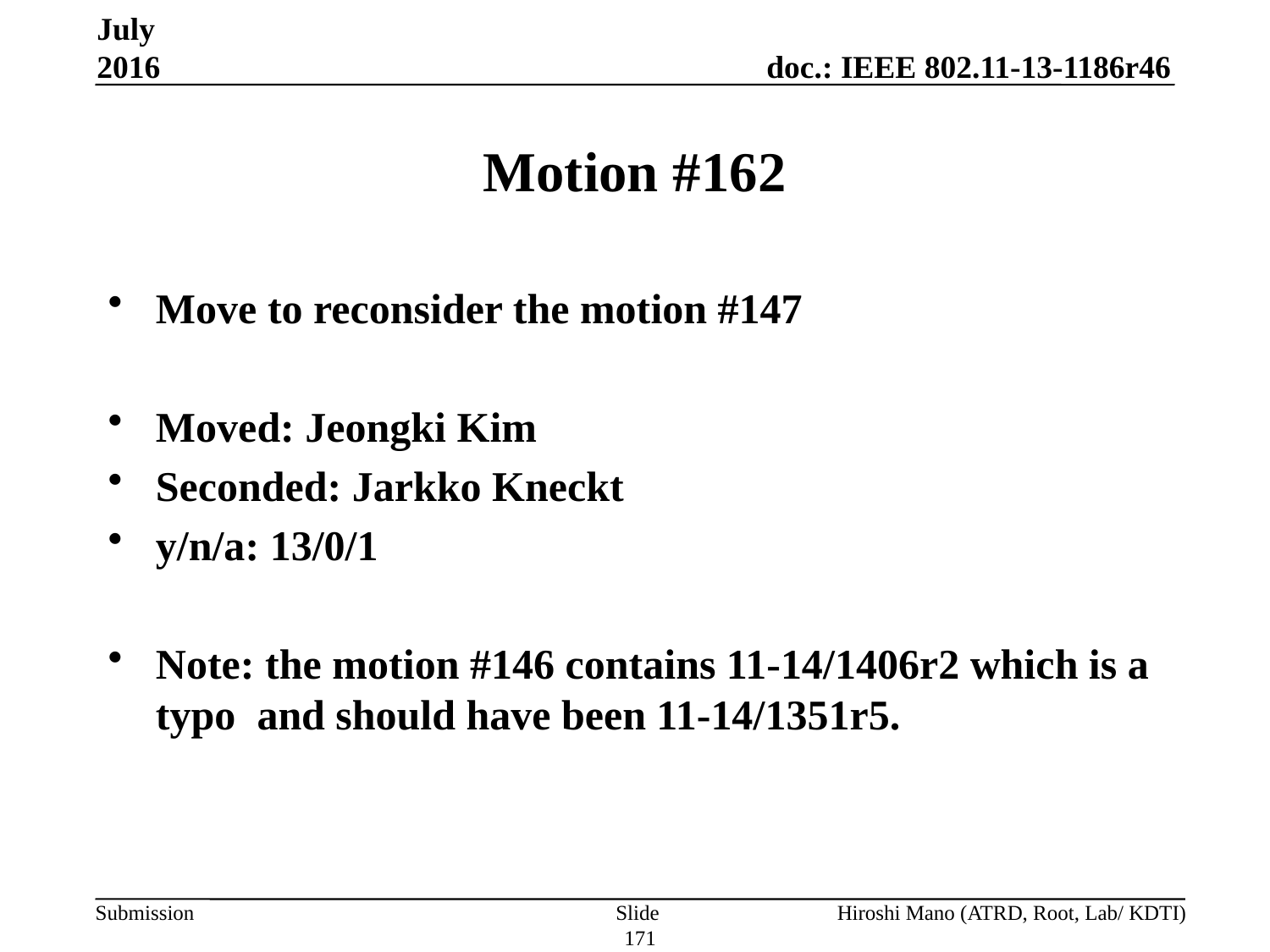

July 2016
# Motion #162
Move to reconsider the motion #147

Moved: Jeongki Kim
Seconded: Jarkko Kneckt
y/n/a: 13/0/1

Note: the motion #146 contains 11-14/1406r2 which is a typo  and should have been 11-14/1351r5.

Slide 171
Hiroshi Mano (ATRD, Root, Lab/ KDTI)